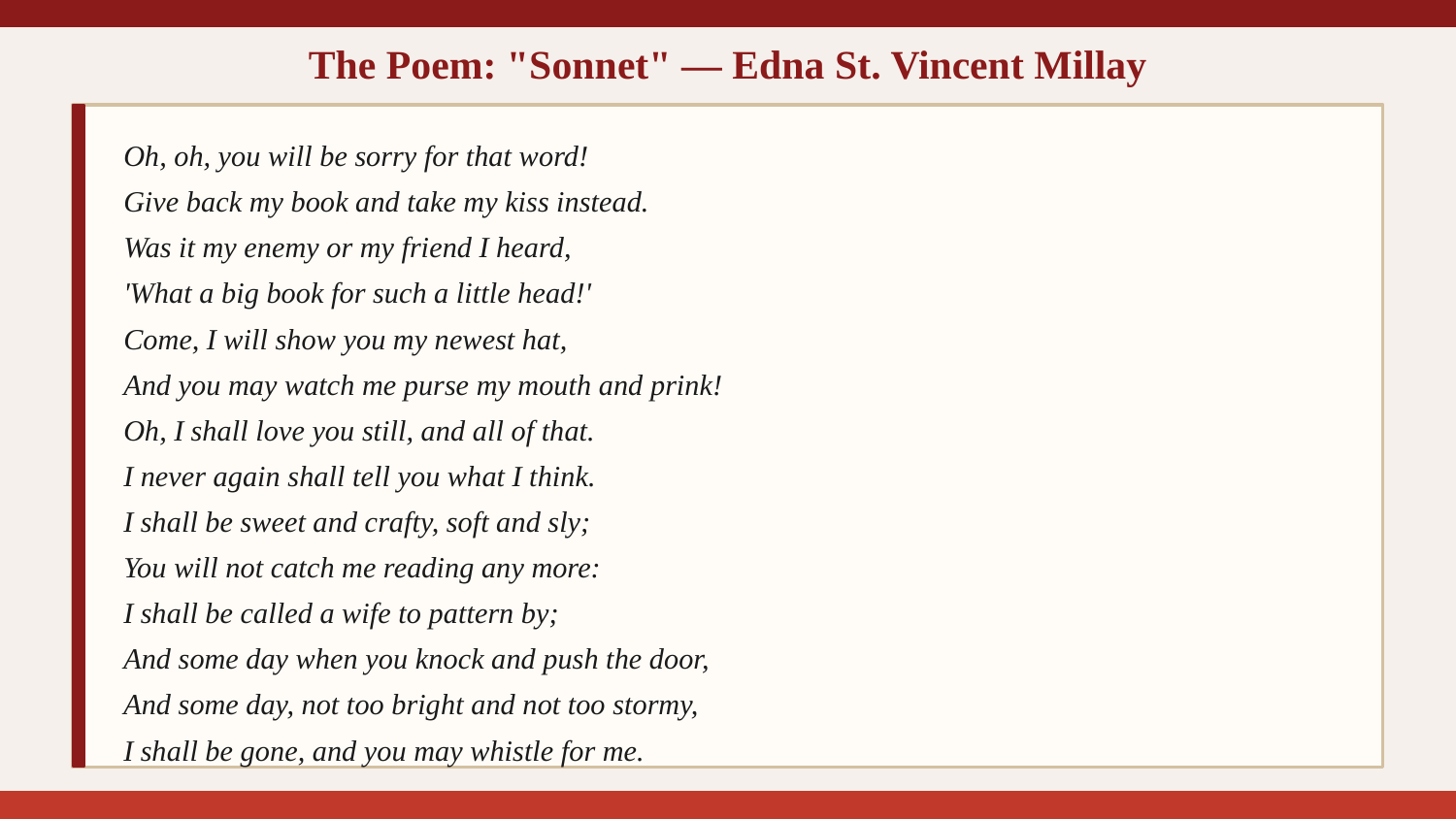

The Poem: "Sonnet" — Edna St. Vincent Millay

Oh, oh, you will be sorry for that word!
Give back my book and take my kiss instead.
Was it my enemy or my friend I heard,
'What a big book for such a little head!'
Come, I will show you my newest hat,
And you may watch me purse my mouth and prink!
Oh, I shall love you still, and all of that.
I never again shall tell you what I think.
I shall be sweet and crafty, soft and sly;
You will not catch me reading any more:
I shall be called a wife to pattern by;
And some day when you knock and push the door,
And some day, not too bright and not too stormy,
I shall be gone, and you may whistle for me.